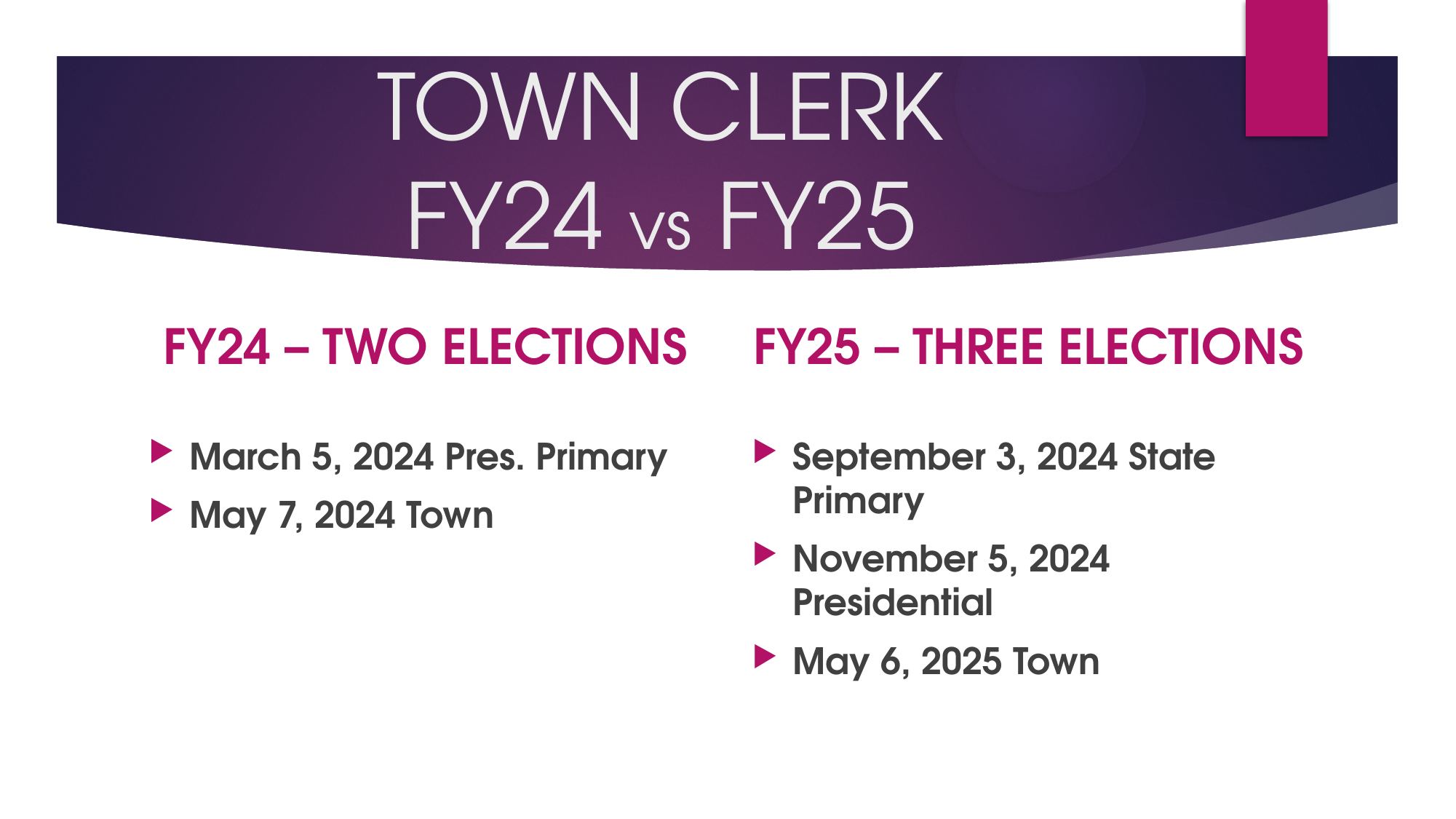

# TOWN CLERK FY24 vs FY25
FY24 – TWO ELECTIONS
FY25 – THREE ELECTIONS

March 5, 2024 Pres. Primary
May 7, 2024 Town

September 3, 2024 State Primary
November 5, 2024 Presidential
May 6, 2025 Town